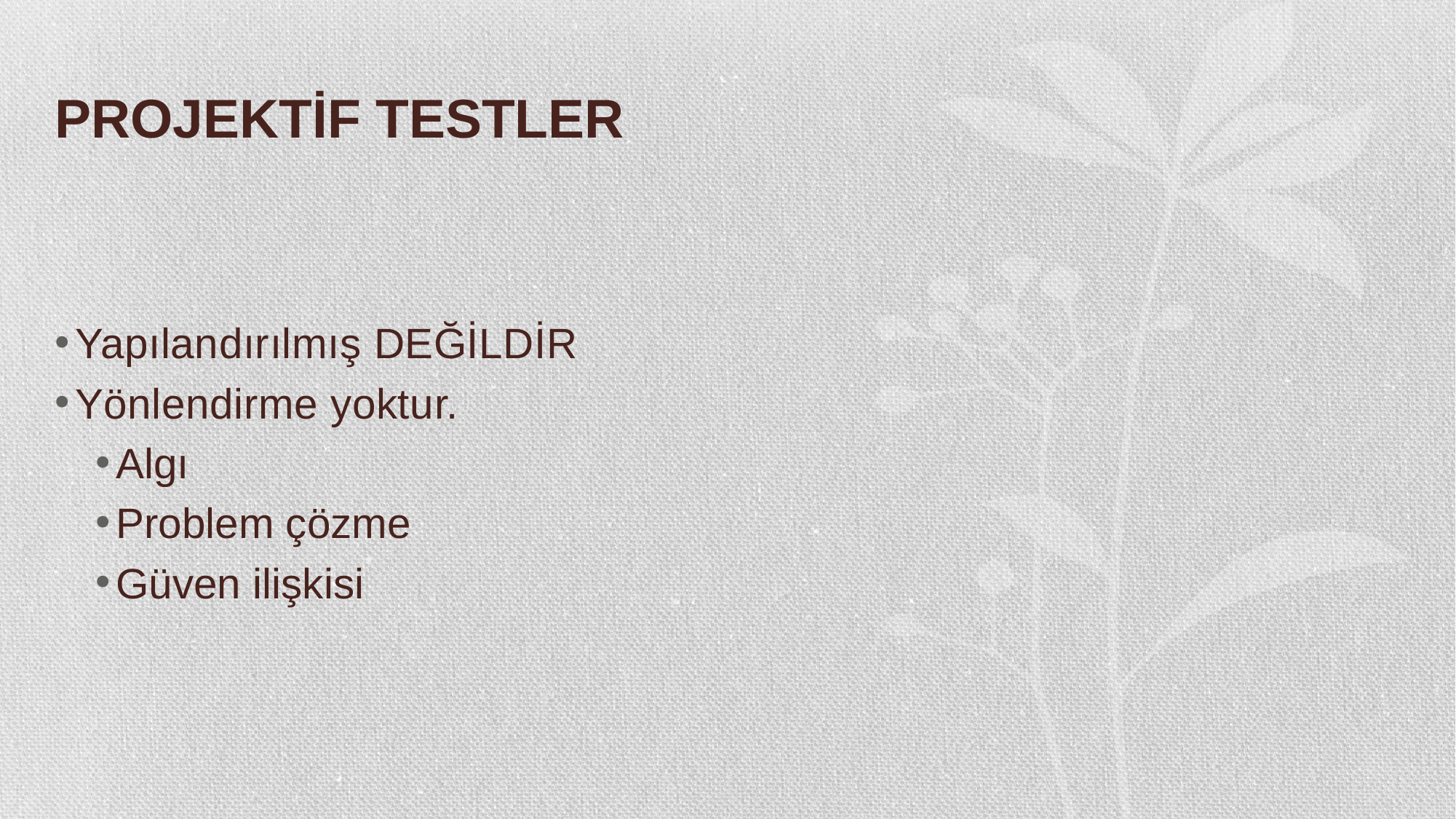

# PROJEKTİF TESTLER
Yapılandırılmış DEĞİLDİR
Yönlendirme yoktur.
Algı
Problem çözme
Güven ilişkisi